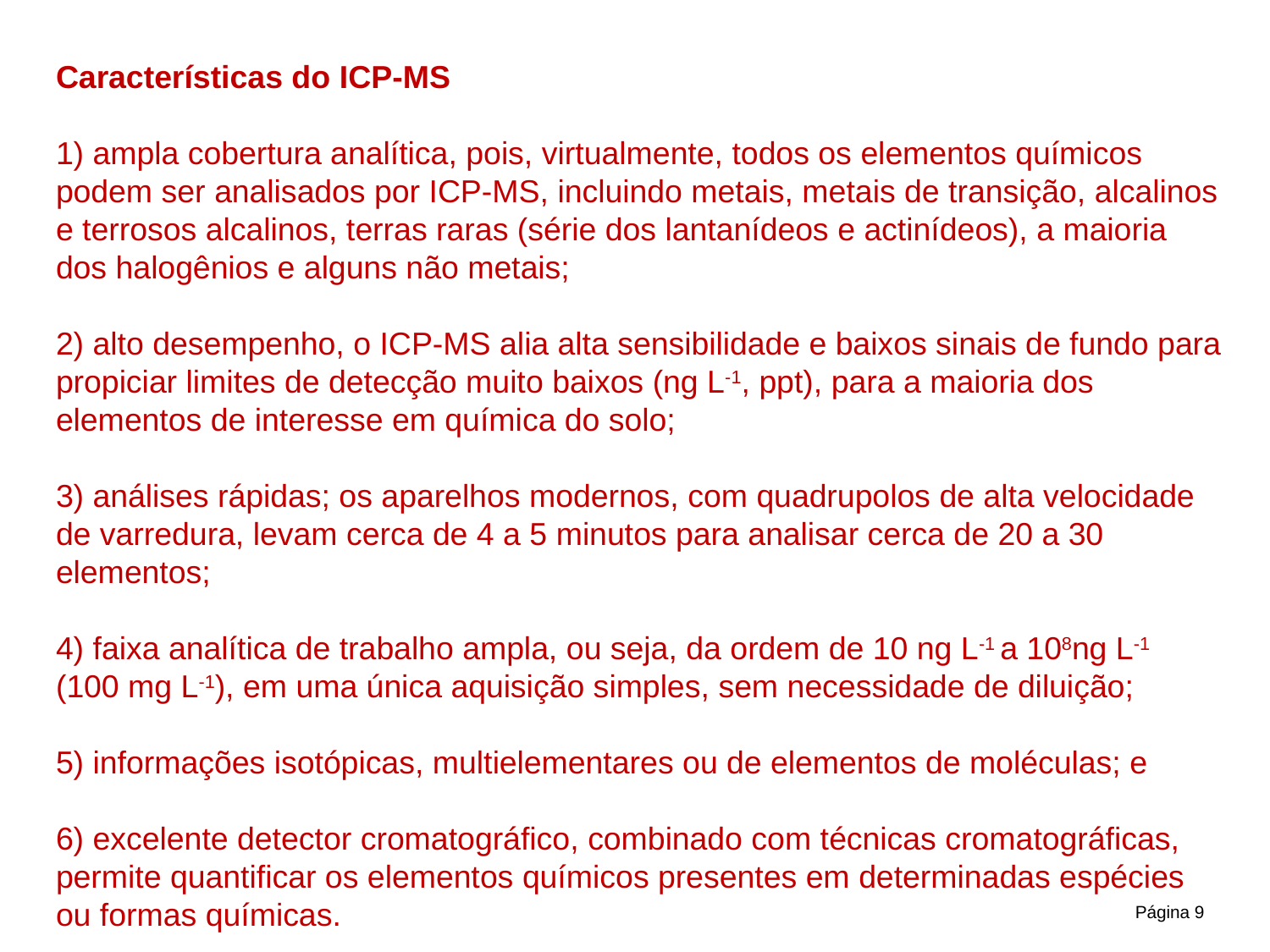

# Características do ICP-MS 1) ampla cobertura analítica, pois, virtualmente, todos os elementos químicos podem ser analisados por ICP-MS, incluindo metais, metais de transição, alcalinos e terrosos alcalinos, terras raras (série dos lantanídeos e actinídeos), a maioria dos halogênios e alguns não metais; 2) alto desempenho, o ICP-MS alia alta sensibilidade e baixos sinais de fundo para propiciar limites de detecção muito baixos (ng L‑1, ppt), para a maioria dos elementos de interesse em química do solo; 3) análises rápidas; os aparelhos modernos, com quadrupolos de alta velocidade de varredura, levam cerca de 4 a 5 minutos para analisar cerca de 20 a 30 elementos; 4) faixa analítica de trabalho ampla, ou seja, da ordem de 10 ng L‑1 a 108ng L‑1 (100 mg L‑1), em uma única aquisição simples, sem necessidade de diluição; 5) informações isotópicas, multielementares ou de elementos de moléculas; e 6) excelente detector cromatográfico, combinado com técnicas cromatográficas, permite quantificar os elementos químicos presentes em determinadas espécies ou formas químicas.
Página 9